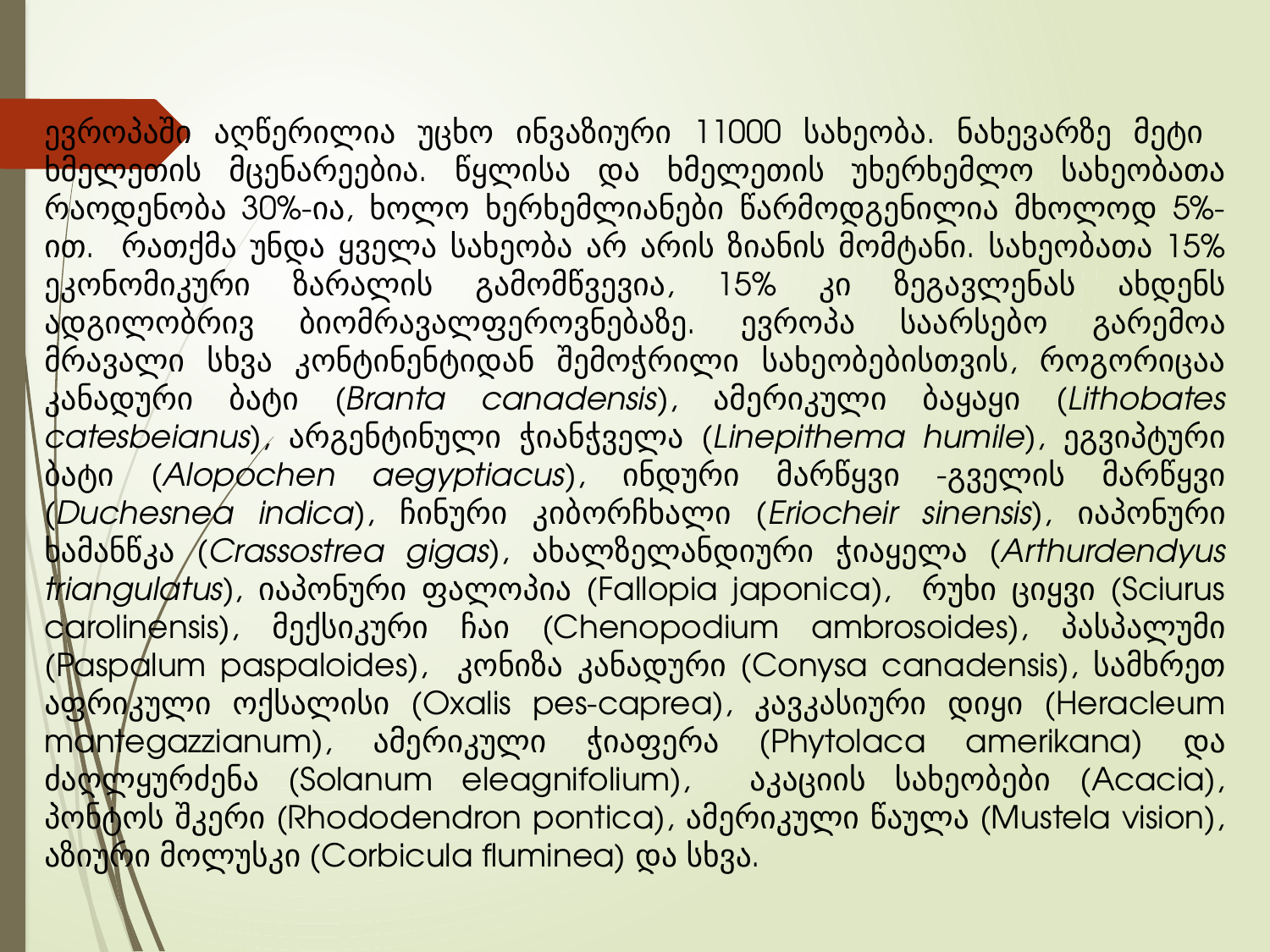

ევროპაში აღწერილია უცხო ინვაზიური 11000 სახეობა. ნახევარზე მეტი  ხმელეთის მცენარეებია. წყლისა და ხმელეთის უხერხემლო სახეობათა რაოდენობა 30%-ია, ხოლო ხერხემლიანები წარმოდგენილია მხოლოდ 5%-ით.  რათქმა უნდა ყველა სახეობა არ არის ზიანის მომტანი. სახეობათა 15% ეკონომიკური ზარალის გამომწვევია, 15% კი ზეგავლენას ახდენს ადგილობრივ ბიომრავალფეროვნებაზე. ევროპა საარსებო გარემოა მრავალი სხვა კონტინენტიდან შემოჭრილი სახეობებისთვის, როგორიცაა კანადური ბატი (Branta canadensis), ამერიკული ბაყაყი (Lithobates catesbeianus), არგენტინული ჭიანჭველა (Linepithema humile), ეგვიპტური ბატი (Alopochen aegyptiacus), ინდური მარწყვი -გველის მარწყვი (Duchesnea indica), ჩინური კიბორჩხალი (Eriocheir sinensis), იაპონური ხამანწკა (Crassostrea gigas), ახალზელანდიური ჭიაყელა (Arthurdendyus triangulatus), იაპონური ფალოპია (Fallopia japonica),  რუხი ციყვი (Sciurus carolinensis), მექსიკური ჩაი (Chenopodium ambrosoides), პასპალუმი (Paspalum paspaloides),  კონიზა კანადური (Conysa canadensis), სამხრეთ აფრიკული ოქსალისი (Oxalis pes-caprea), კავკასიური დიყი (Heracleum mantegazzianum), ამერიკული ჭიაფერა (Phytolaca amerikana) და ძაღლყურძენა (Solanum eleagnifolium),  აკაციის სახეობები (Acacia), პონტოს შკერი (Rhododendron pontica), ამერიკული წაულა (Mustela vision), აზიური მოლუსკი (Corbicula fluminea) და სხვა.